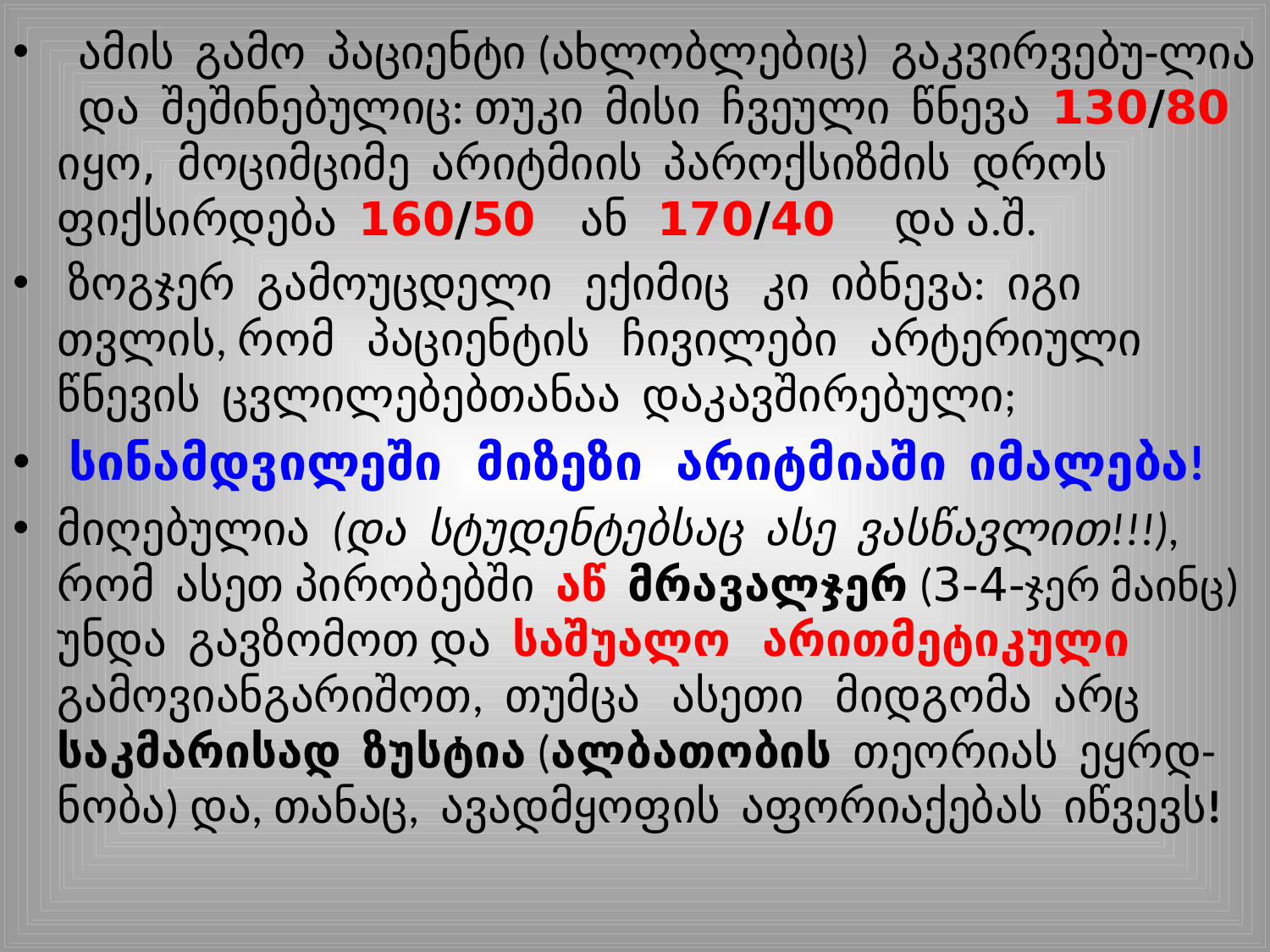

ამის  გამო  პაციენტი (ახლობლებიც)  გაკვირვებუ-ლია   და  შეშინებულიც: თუკი  მისი  ჩვეული  წნევა  130/80  იყო,  მოციმციმე  არიტმიის  პაროქსიზმის  დროს  ფიქსირდება  160/50   ან  170/40    და ა.შ.
 ზოგჯერ  გამოუცდელი   ექიმიც   კი  იბნევა:  იგი თვლის, რომ   პაციენტის   ჩივილები   არტერიული  წნევის  ცვლილებებთანაა  დაკავშირებული;
 სინამდვილეში   მიზეზი   არიტმიაში  იმალება!
მიღებულია  (და  სტუდენტებსაც  ასე  ვასწავლით!!!),  რომ  ასეთ პირობებში  აწ  მრავალჯერ (3-4-ჯერ მაინც)  უნდა  გავზომოთ და  საშუალო   არითმეტიკული  გამოვიანგარიშოთ,  თუმცა   ასეთი   მიდგომა  არც  საკმარისად  ზუსტია (ალბათობის  თეორიას  ეყრდ-ნობა) და, თანაც,  ავადმყოფის  აფორიაქებას  იწვევს!